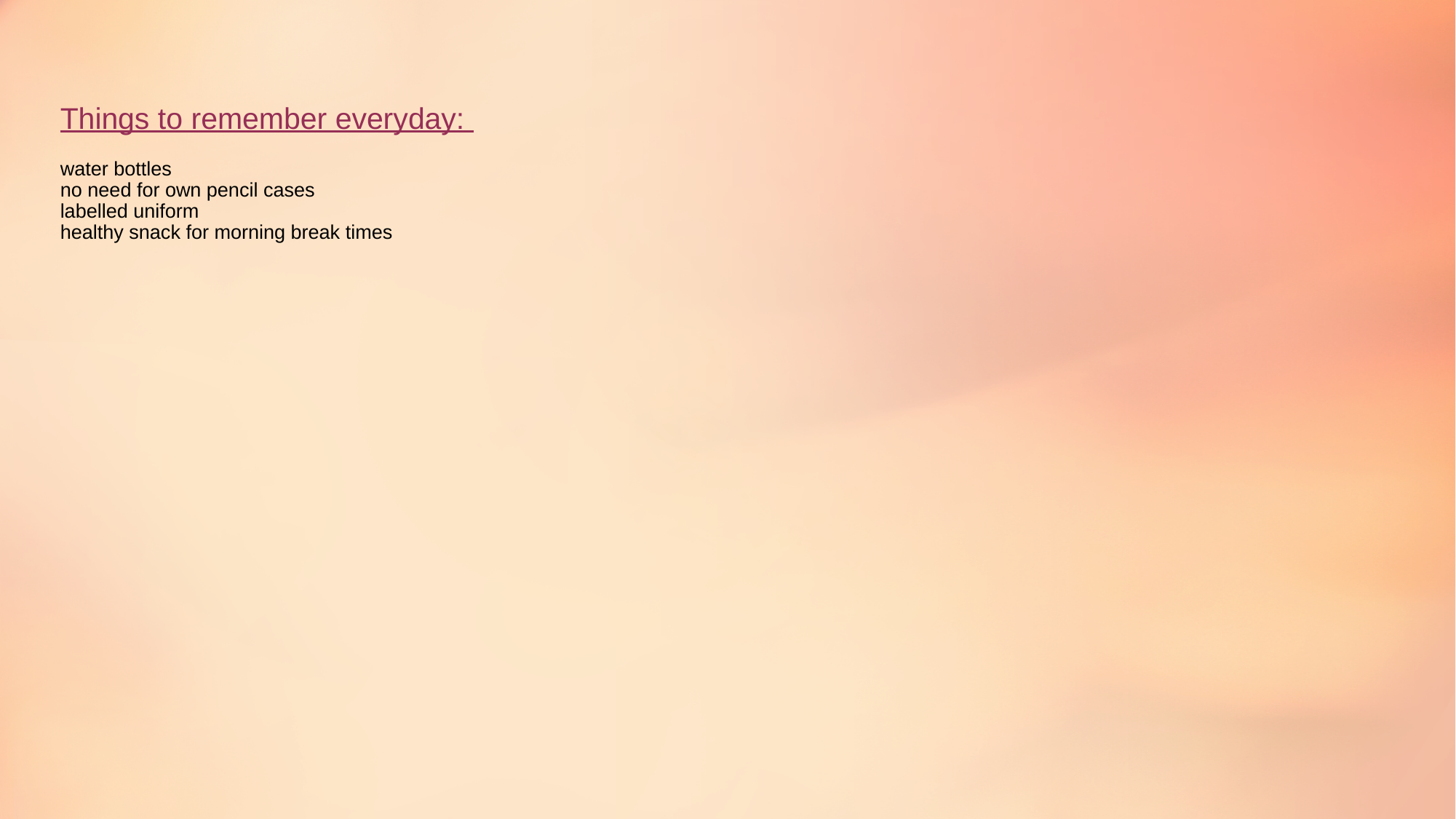

# Things to remember everyday:
water bottles
no need for own pencil cases
labelled uniform
healthy snack for morning break times